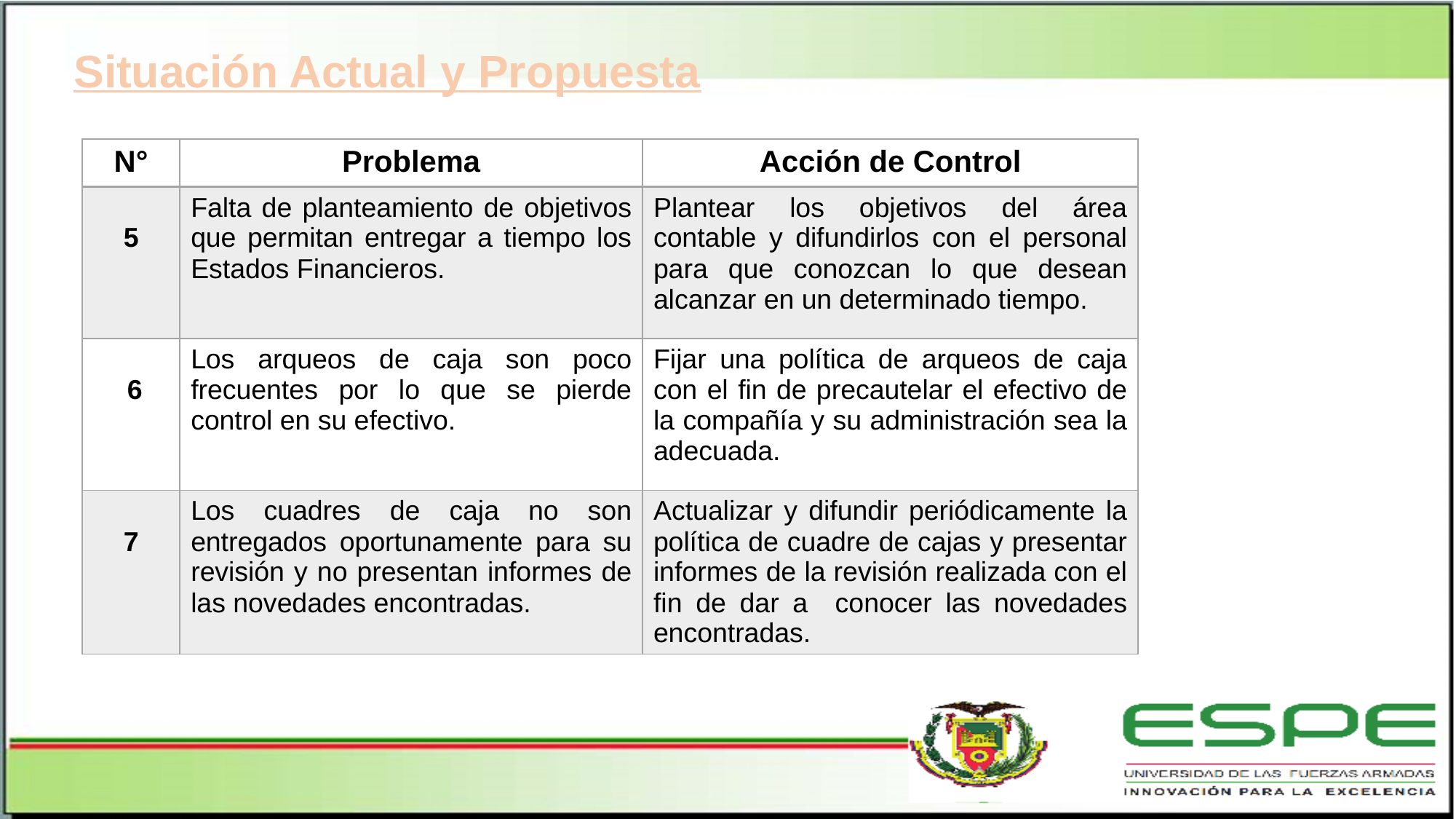

Situación Actual y Propuesta
| N° | Problema | Acción de Control |
| --- | --- | --- |
| 5 | Falta de planteamiento de objetivos que permitan entregar a tiempo los Estados Financieros. | Plantear los objetivos del área contable y difundirlos con el personal para que conozcan lo que desean alcanzar en un determinado tiempo. |
| 6 | Los arqueos de caja son poco frecuentes por lo que se pierde control en su efectivo. | Fijar una política de arqueos de caja con el fin de precautelar el efectivo de la compañía y su administración sea la adecuada. |
| 7 | Los cuadres de caja no son entregados oportunamente para su revisión y no presentan informes de las novedades encontradas. | Actualizar y difundir periódicamente la política de cuadre de cajas y presentar informes de la revisión realizada con el fin de dar a conocer las novedades encontradas. |